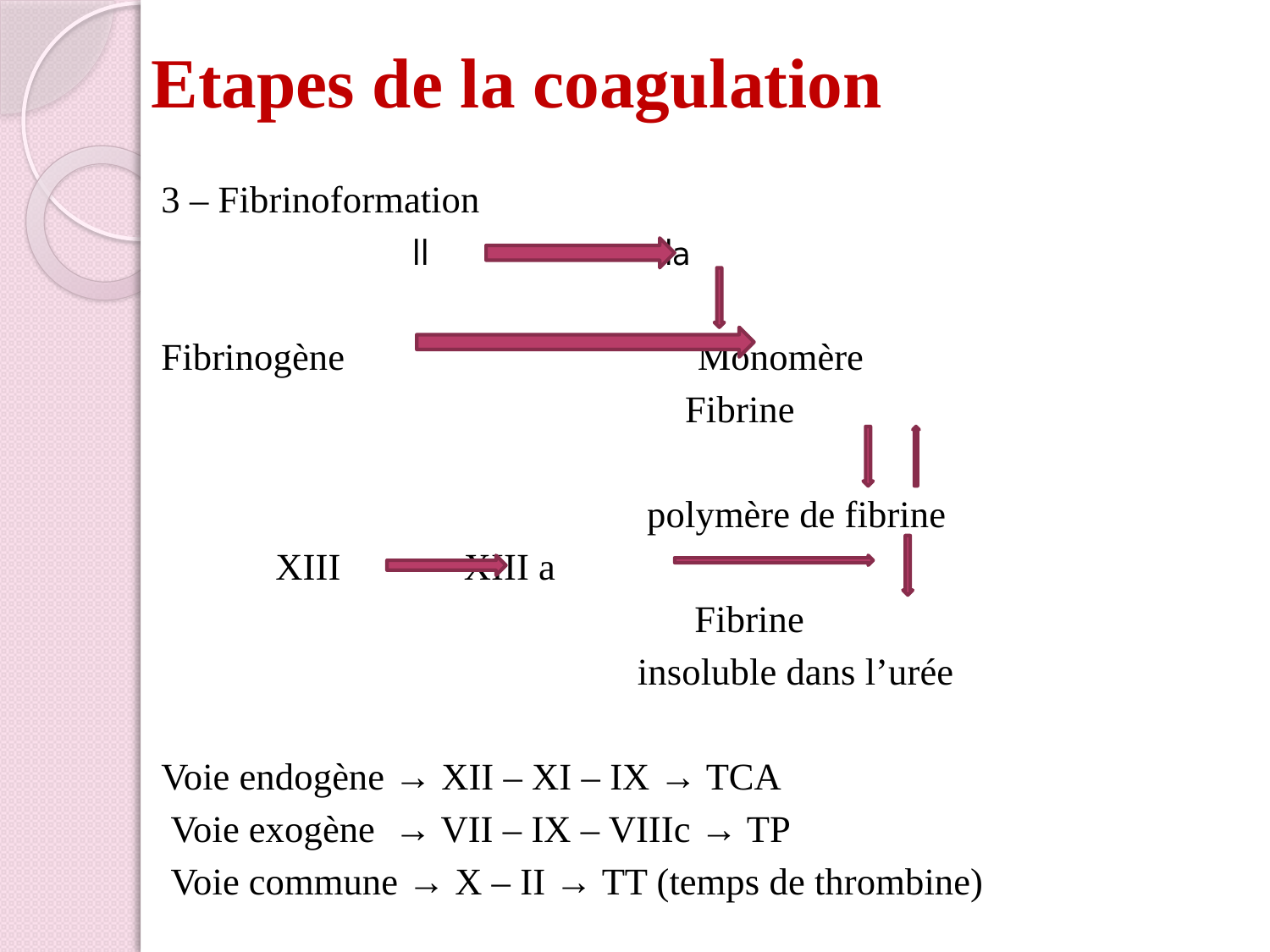

# Etapes de la coagulation
3 – Fibrinoformation
                      II                    IIa

Fibrinogène                               Monomère
                                                       Fibrine

                                                   polymère de fibrine
            XIII             XIII a
                                                        Fibrine
                                                  insoluble dans l’urée

Voie endogène → XII – XI – IX → TCA
 Voie exogène  → VII – IX – VIIIc → TP
 Voie commune → X – II → TT (temps de thrombine)